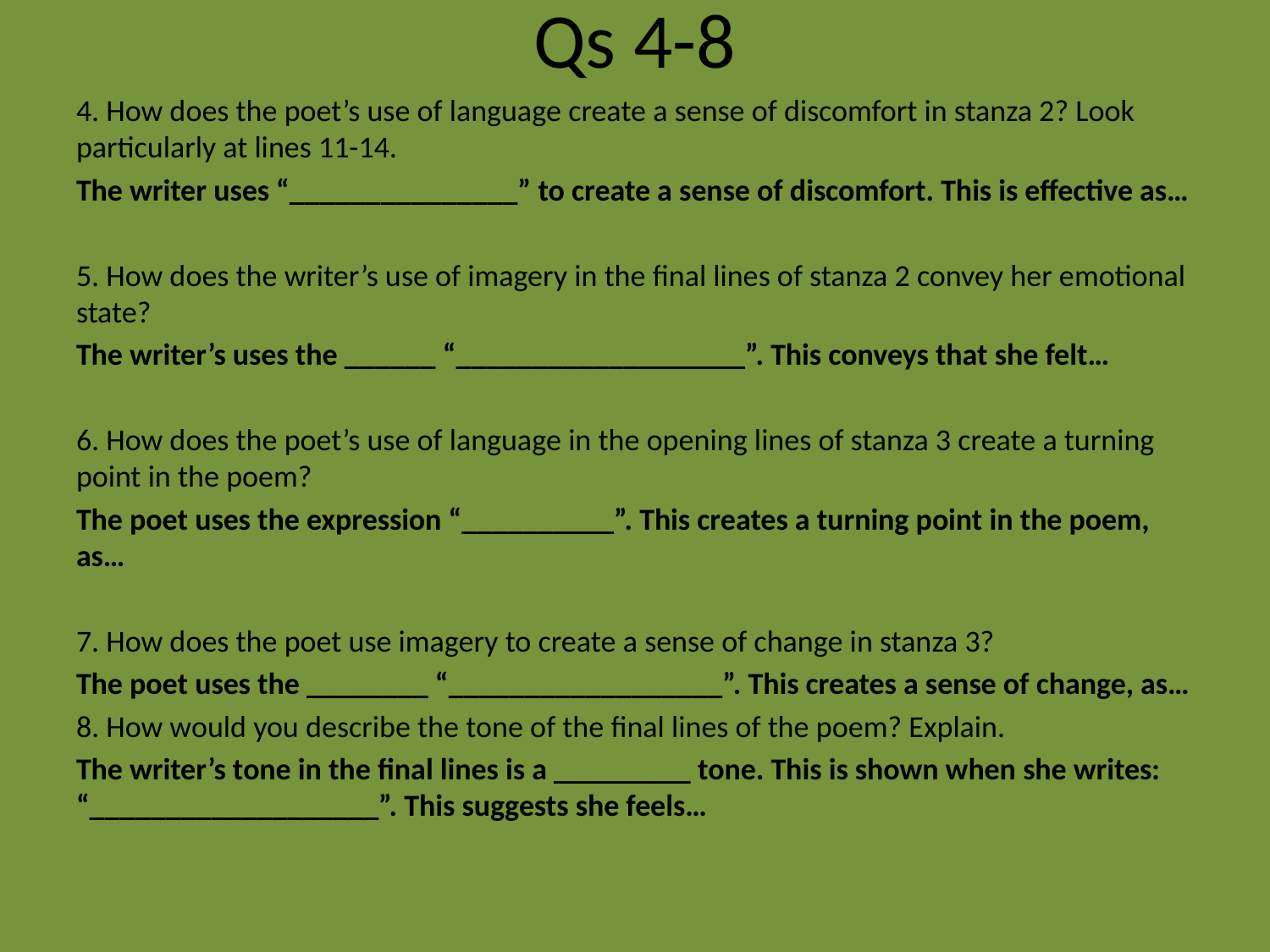

# Qs 4-8
4. How does the poet’s use of language create a sense of discomfort in stanza 2? Look particularly at lines 11-14.
The writer uses “_______________” to create a sense of discomfort. This is effective as…

5. How does the writer’s use of imagery in the final lines of stanza 2 convey her emotional state?
The writer’s uses the ______ “___________________”. This conveys that she felt…

6. How does the poet’s use of language in the opening lines of stanza 3 create a turning point in the poem?
The poet uses the expression “__________”. This creates a turning point in the poem, as…

7. How does the poet use imagery to create a sense of change in stanza 3?
The poet uses the ________ “__________________”. This creates a sense of change, as…
8. How would you describe the tone of the final lines of the poem? Explain.
The writer’s tone in the final lines is a _________ tone. This is shown when she writes: “___________________”. This suggests she feels…